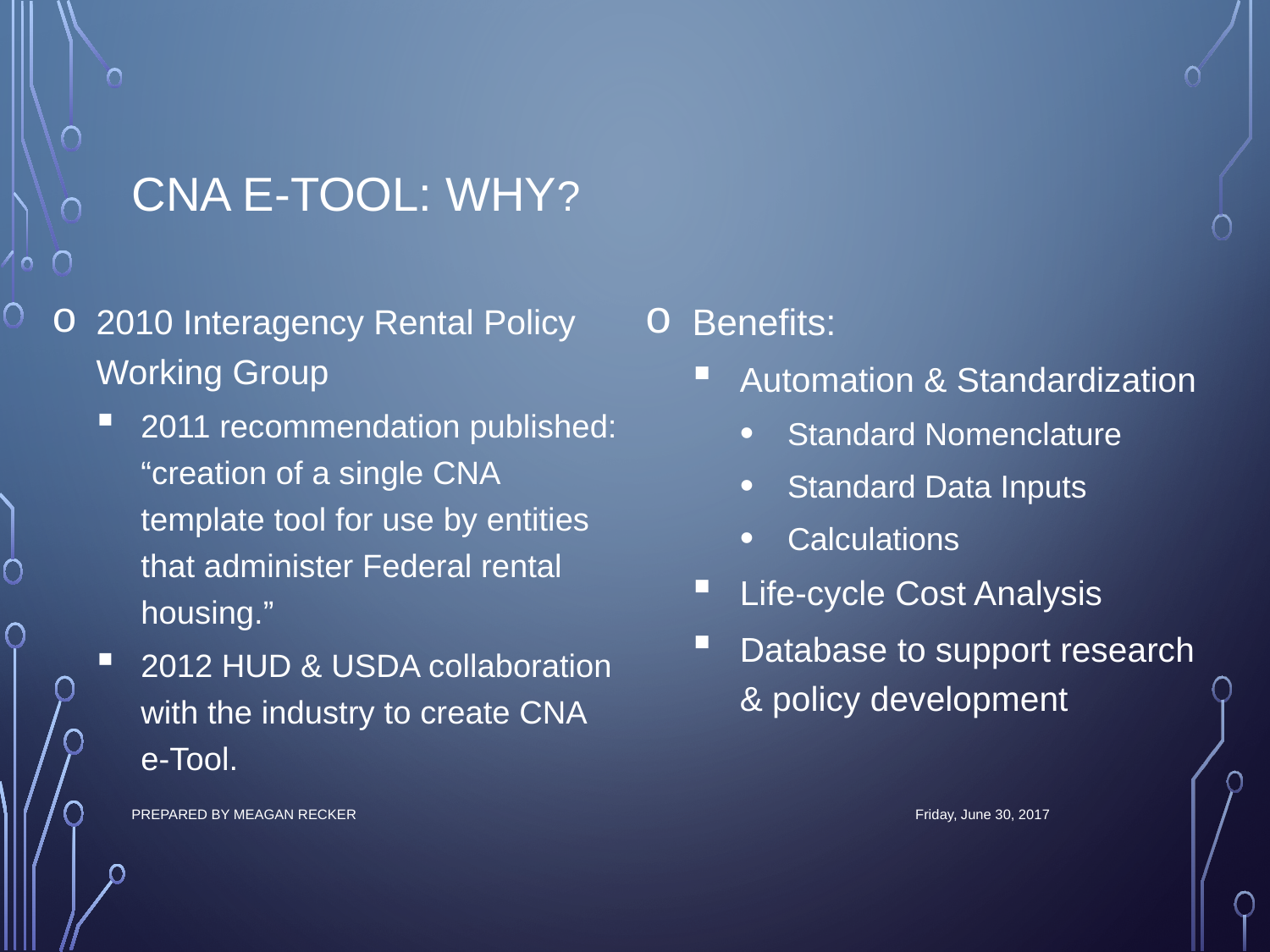

# Cna e-tool: Why?
2010 Interagency Rental Policy Working Group
2011 recommendation published: “creation of a single CNA template tool for use by entities that administer Federal rental housing.”
2012 HUD & USDA collaboration with the industry to create CNA e-Tool.
Benefits:
Automation & Standardization
Standard Nomenclature
Standard Data Inputs
Calculations
Life-cycle Cost Analysis
Database to support research & policy development
Prepared by Meagan Recker
Friday, June 30, 2017